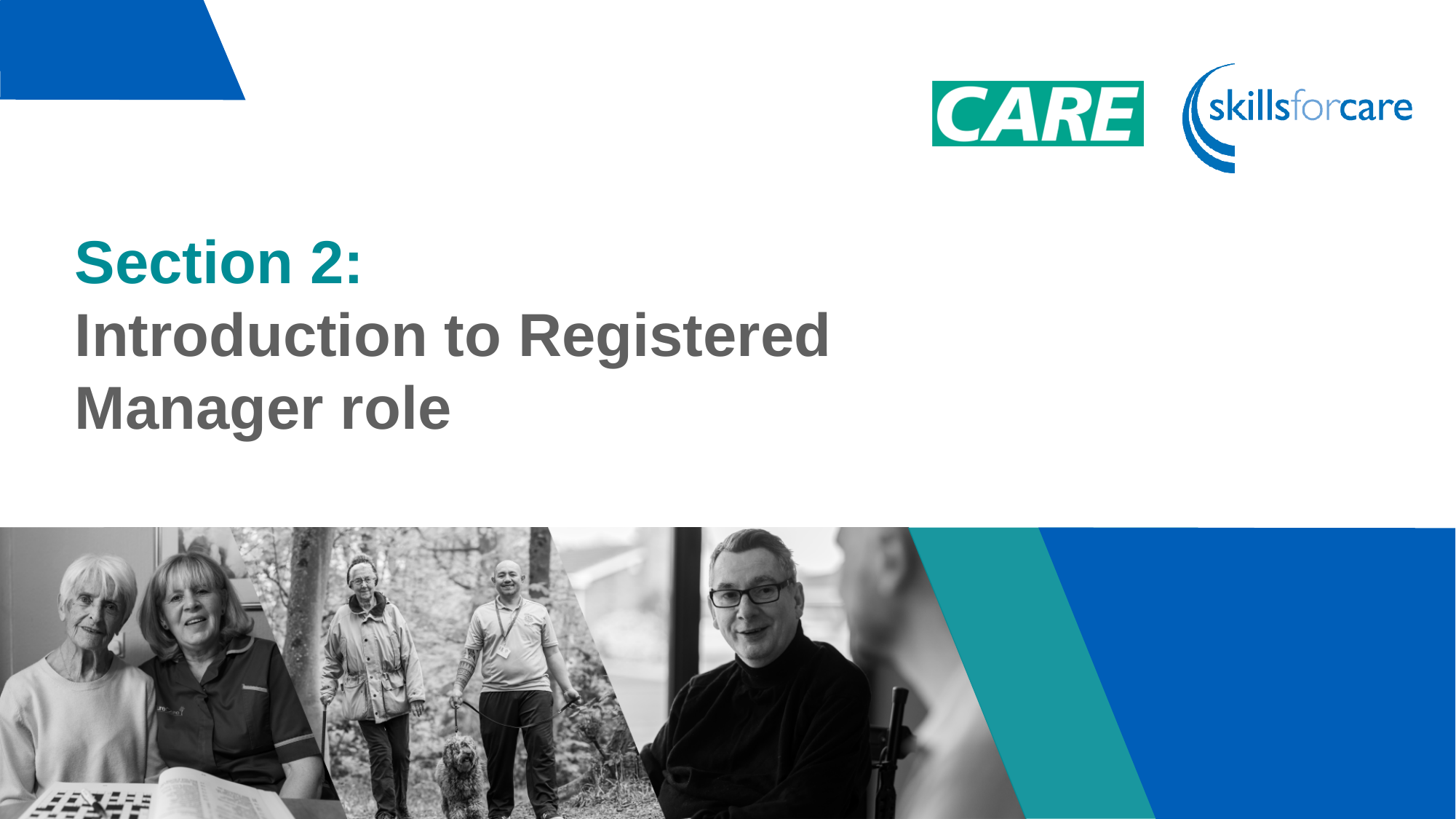

# Section 2: Introduction to Registered Manager role